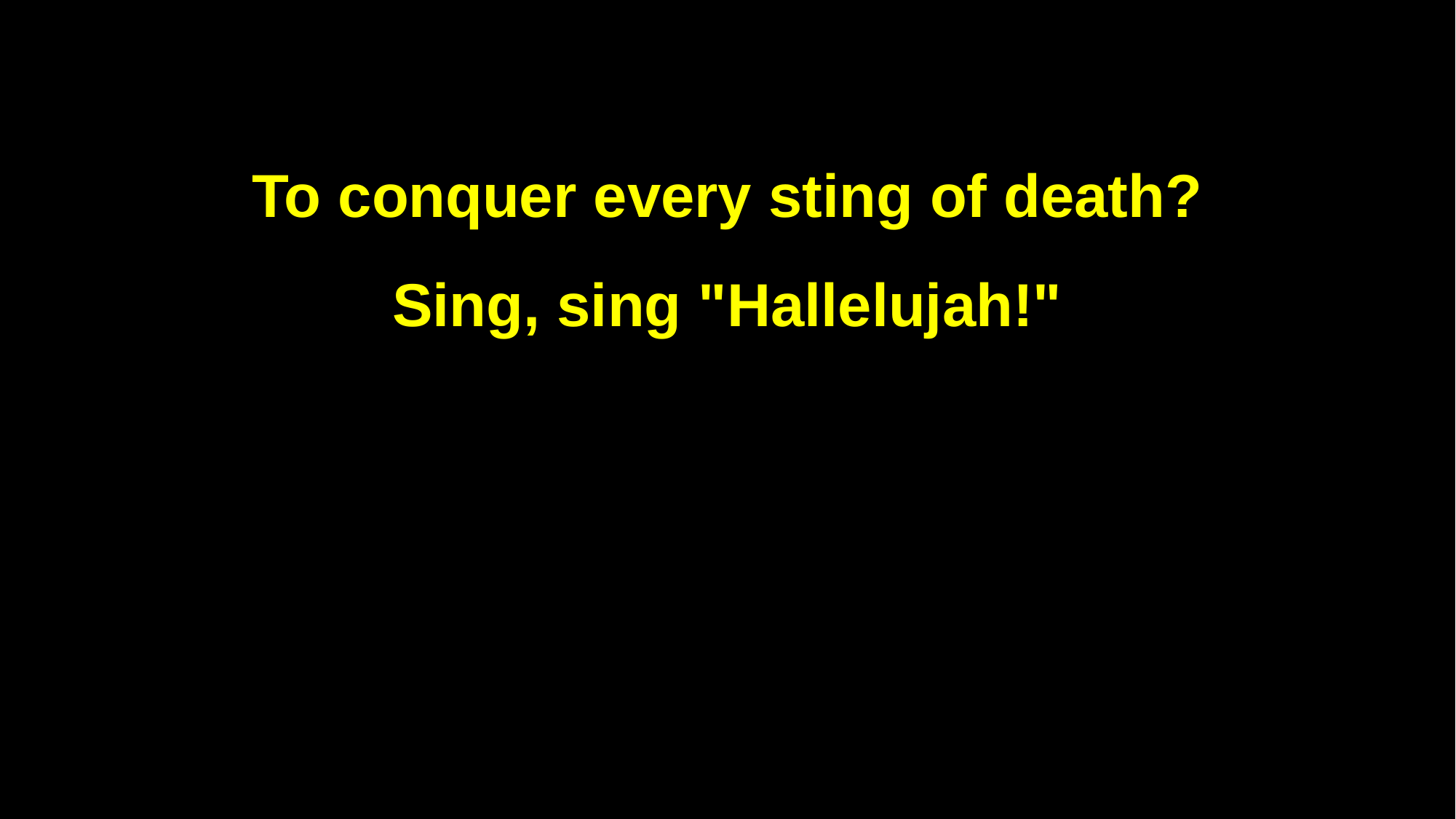

To conquer every sting of death?
Sing, sing "Hallelujah!"